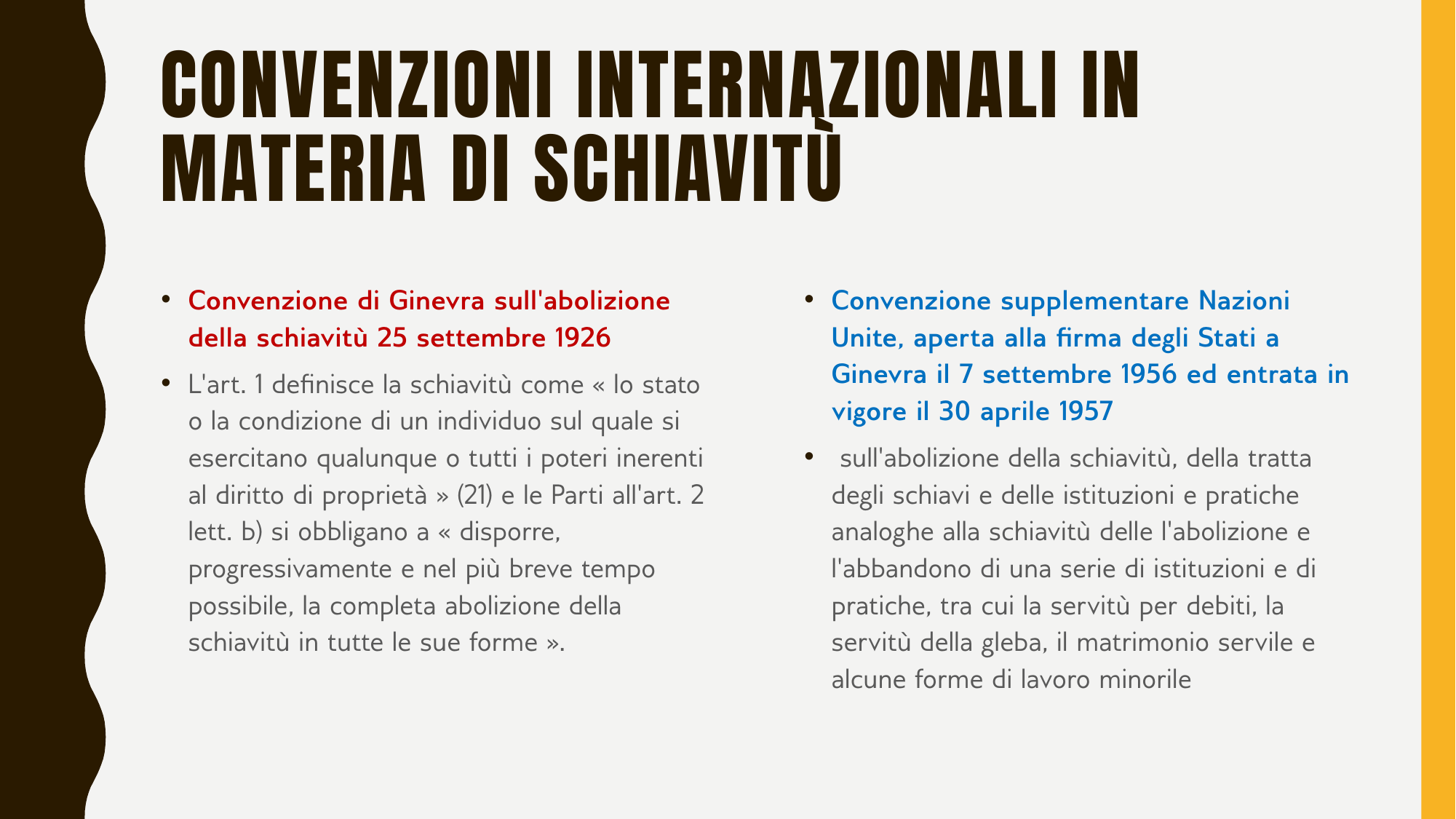

# Convenzioni internazionali in materia di schiavitù
Convenzione di Ginevra sull'abolizione della schiavitù 25 settembre 1926
L'art. 1 definisce la schiavitù come « lo stato o la condizione di un individuo sul quale si esercitano qualunque o tutti i poteri inerenti al diritto di proprietà » (21) e le Parti all'art. 2 lett. b) si obbligano a « disporre, progressivamente e nel più breve tempo possibile, la completa abolizione della schiavitù in tutte le sue forme ».
Convenzione supplementare Nazioni Unite, aperta alla firma degli Stati a Ginevra il 7 settembre 1956 ed entrata in vigore il 30 aprile 1957
 sull'abolizione della schiavitù, della tratta degli schiavi e delle istituzioni e pratiche analoghe alla schiavitù delle l'abolizione e l'abbandono di una serie di istituzioni e di pratiche, tra cui la servitù per debiti, la servitù della gleba, il matrimonio servile e alcune forme di lavoro minorile